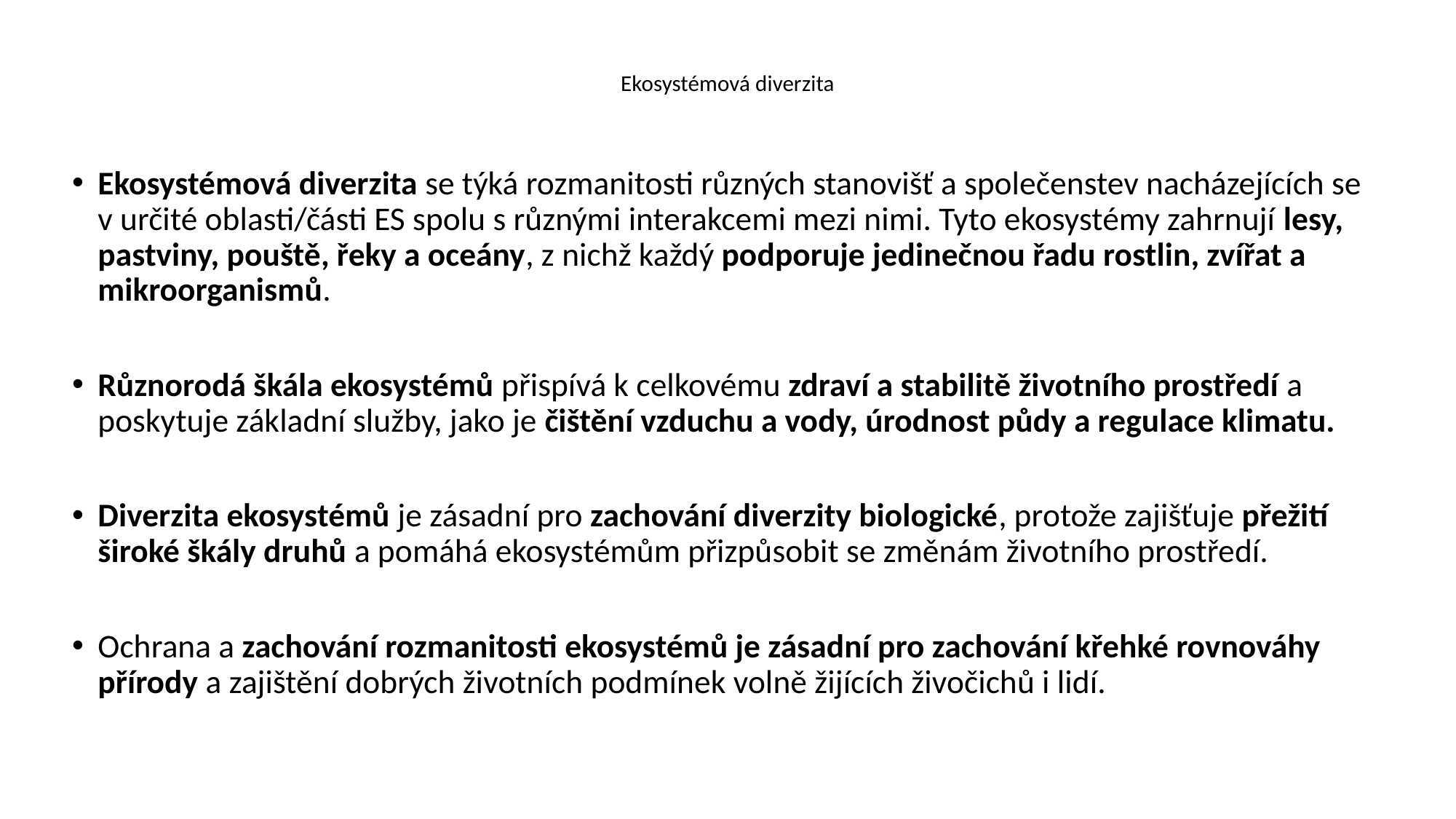

# Ekosystémová diverzita
Ekosystémová diverzita se týká rozmanitosti různých stanovišť a společenstev nacházejících se v určité oblasti/části ES spolu s různými interakcemi mezi nimi. Tyto ekosystémy zahrnují lesy, pastviny, pouště, řeky a oceány, z nichž každý podporuje jedinečnou řadu rostlin, zvířat a mikroorganismů.

Různorodá škála ekosystémů přispívá k celkovému zdraví a stabilitě životního prostředí a poskytuje základní služby, jako je čištění vzduchu a vody, úrodnost půdy a regulace klimatu.

Diverzita ekosystémů je zásadní pro zachování diverzity biologické, protože zajišťuje přežití široké škály druhů a pomáhá ekosystémům přizpůsobit se změnám životního prostředí.

Ochrana a zachování rozmanitosti ekosystémů je zásadní pro zachování křehké rovnováhy přírody a zajištění dobrých životních podmínek volně žijících živočichů i lidí.